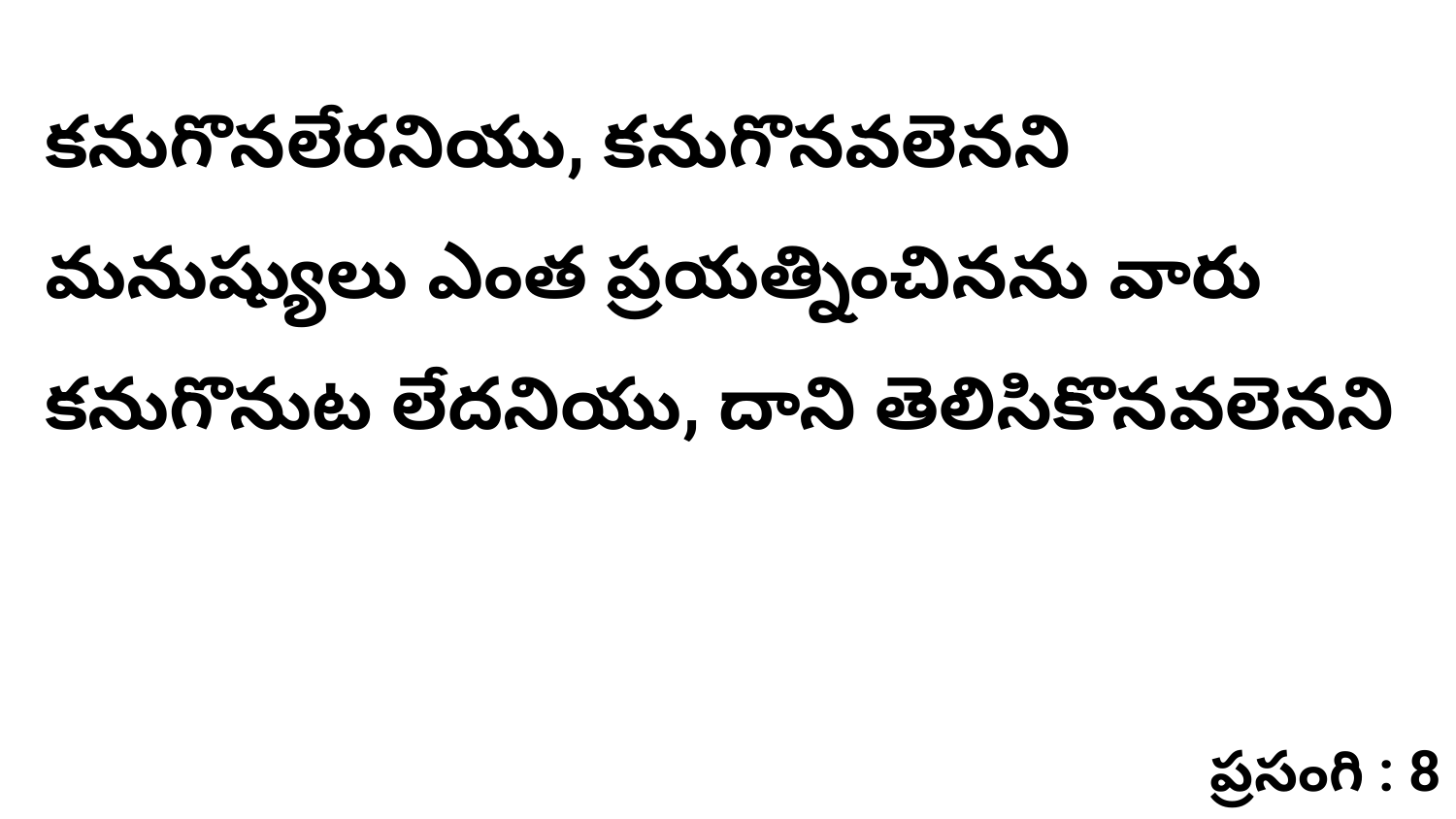

కనుగొనలేరనియు, కనుగొనవలెనని మనుష్యులు ఎంత ప్రయత్నించినను వారు కనుగొనుట లేదనియు, దాని తెలిసికొనవలెనని
ప్రసంగి : 8